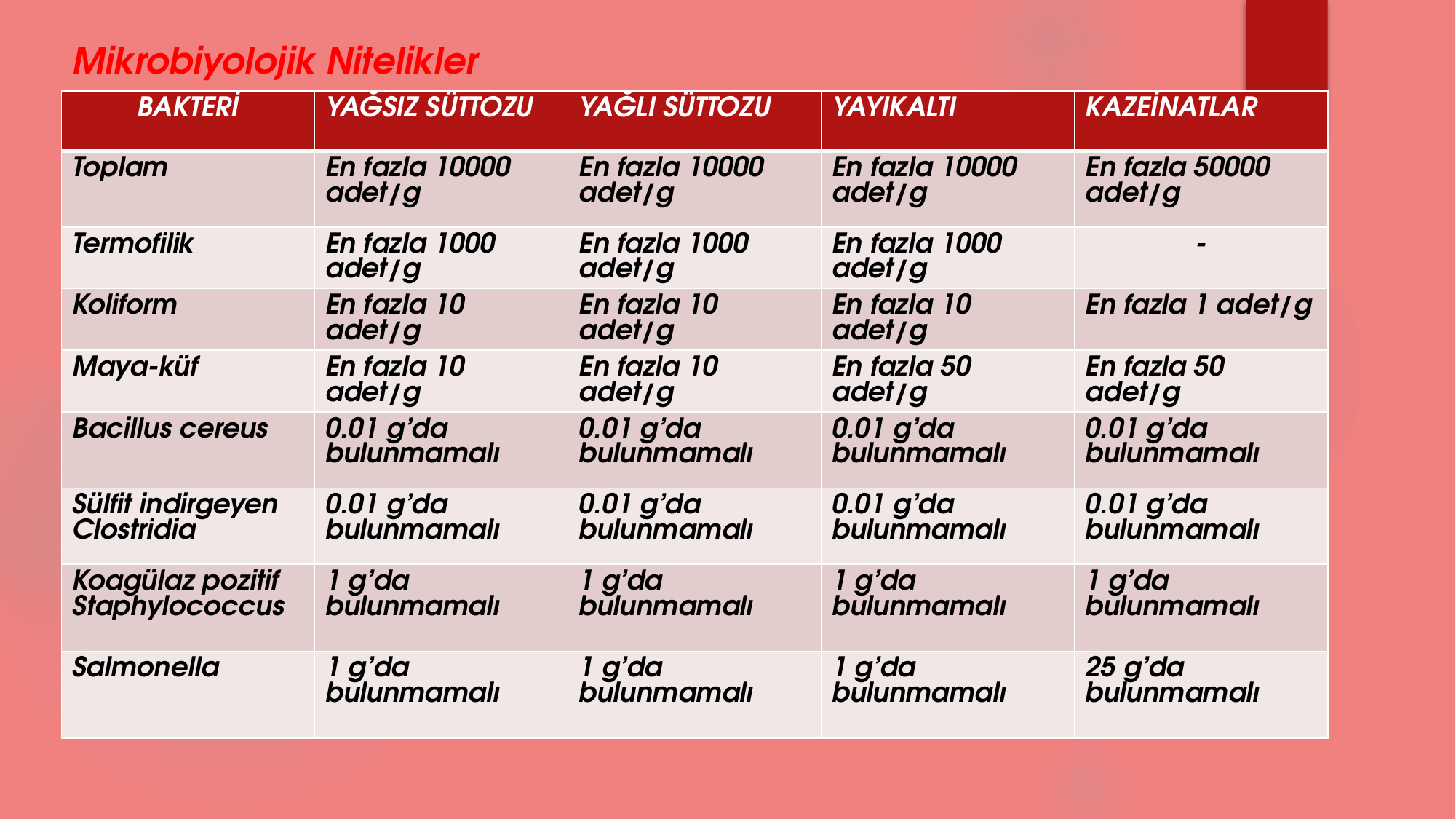

# Mikrobiyolojik Nitelikler
| BAKTERİ | YAĞSIZ SÜTTOZU | YAĞLI SÜTTOZU | YAYIKALTI | KAZEİNATLAR |
| --- | --- | --- | --- | --- |
| Toplam | En fazla 10000 adet/g | En fazla 10000 adet/g | En fazla 10000 adet/g | En fazla 50000 adet/g |
| Termofilik | En fazla 1000 adet/g | En fazla 1000 adet/g | En fazla 1000 adet/g | - |
| Koliform | En fazla 10 adet/g | En fazla 10 adet/g | En fazla 10 adet/g | En fazla 1 adet/g |
| Maya-küf | En fazla 10 adet/g | En fazla 10 adet/g | En fazla 50 adet/g | En fazla 50 adet/g |
| Bacillus cereus | 0.01 g’da bulunmamalı | 0.01 g’da bulunmamalı | 0.01 g’da bulunmamalı | 0.01 g’da bulunmamalı |
| Sülfit indirgeyen Clostridia | 0.01 g’da bulunmamalı | 0.01 g’da bulunmamalı | 0.01 g’da bulunmamalı | 0.01 g’da bulunmamalı |
| Koagülaz pozitif Staphylococcus | 1 g’da bulunmamalı | 1 g’da bulunmamalı | 1 g’da bulunmamalı | 1 g’da bulunmamalı |
| Salmonella | 1 g’da bulunmamalı | 1 g’da bulunmamalı | 1 g’da bulunmamalı | 25 g’da bulunmamalı |